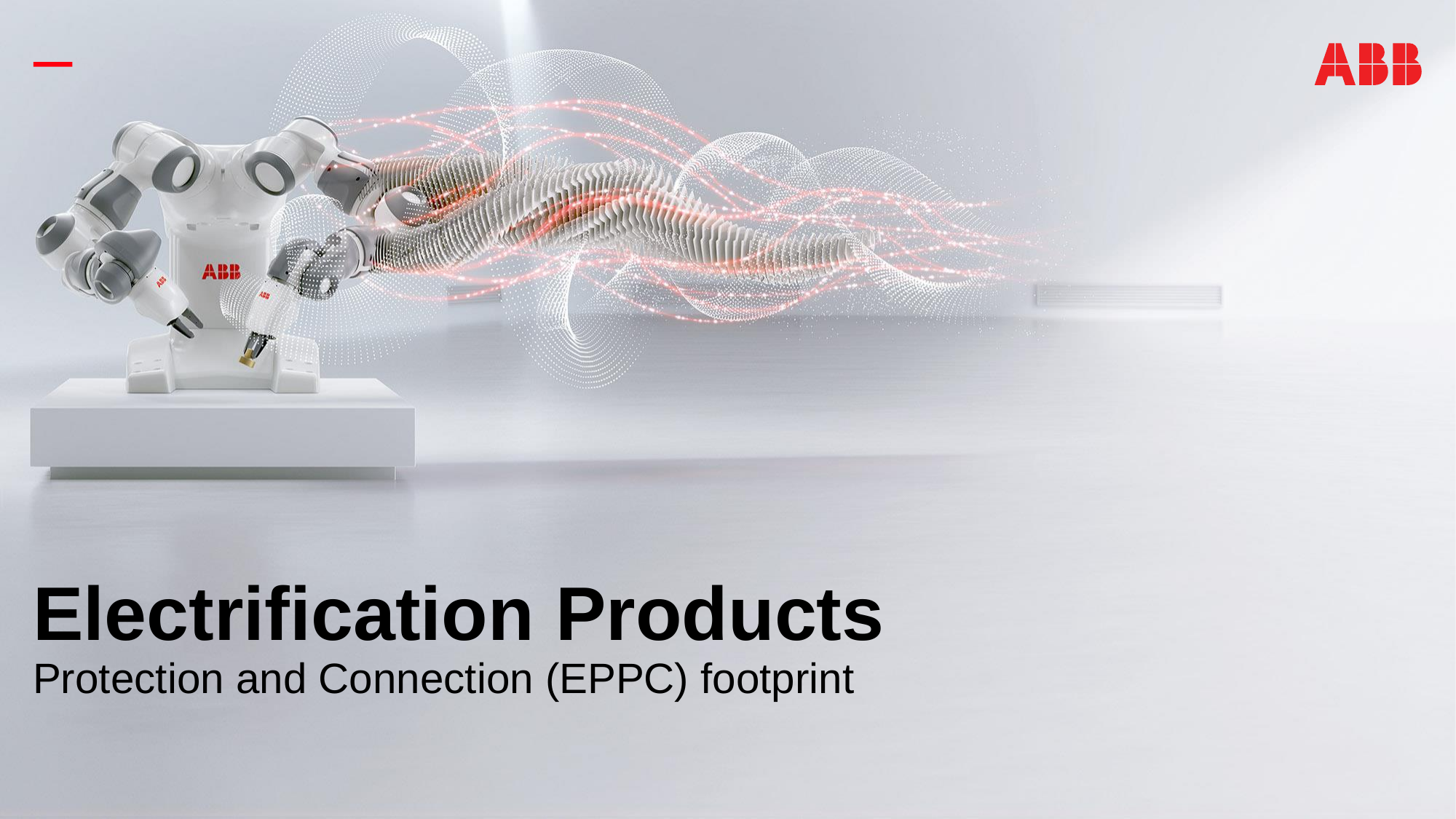

# Electrification Products
Protection and Connection (EPPC) footprint